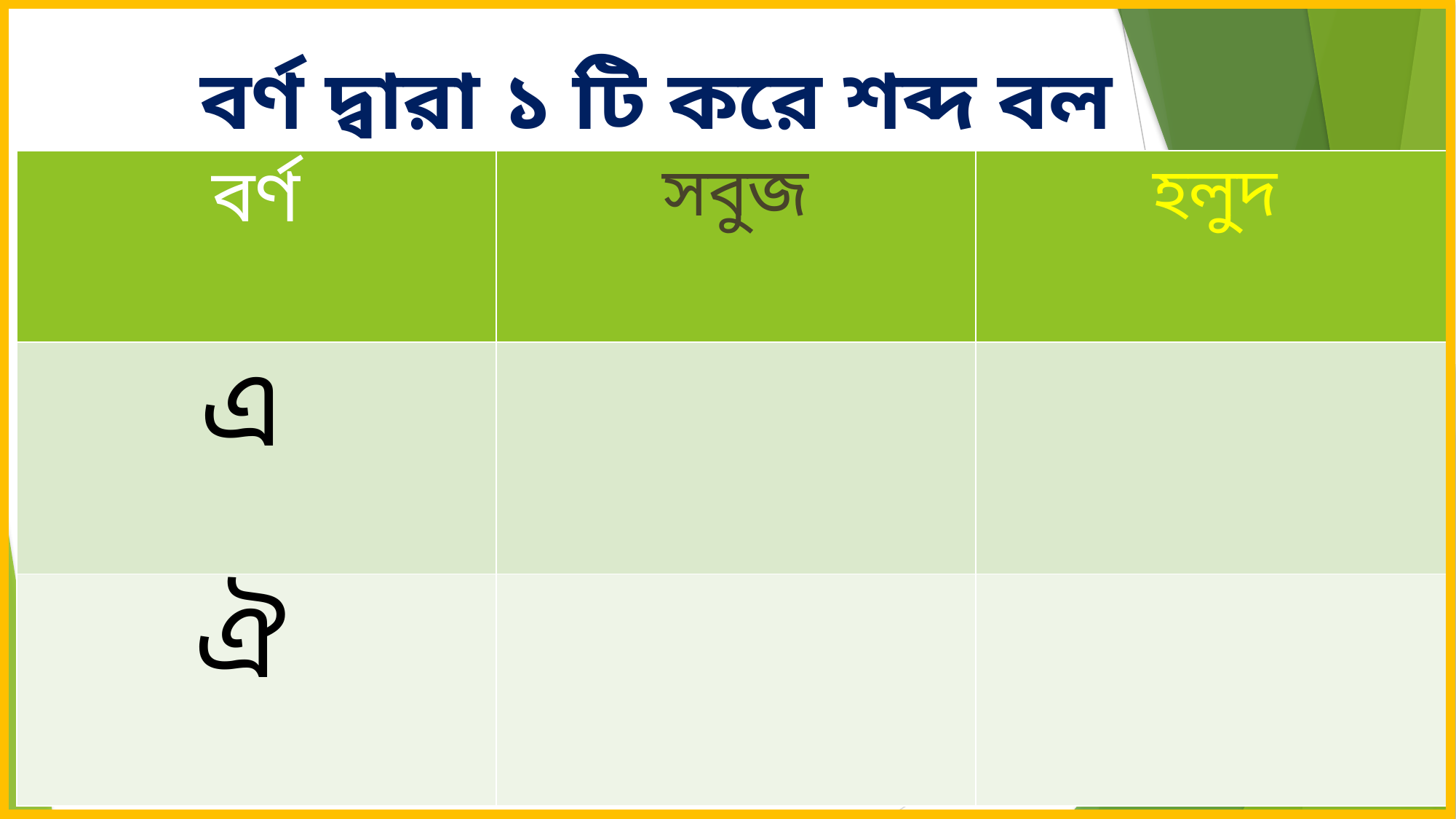

বর্ণ দ্বারা ১ টি করে শব্দ বল
| বর্ণ | সবুজ | হলুদ |
| --- | --- | --- |
| এ |  |  |
| ঐ |  |  |